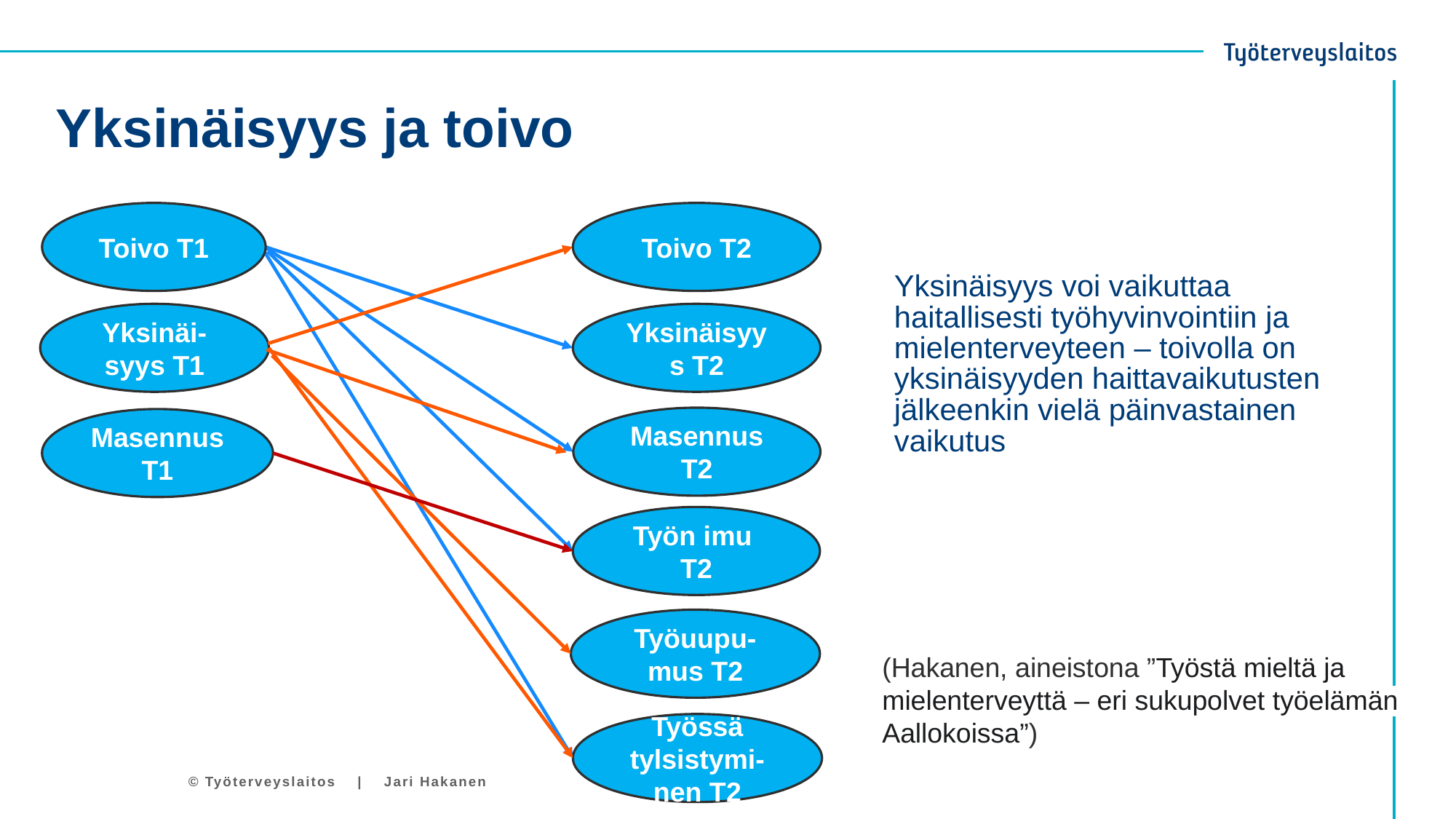

Yksinäisyys ja toivo
Toivo T1
Toivo T2
Yksinäisyys voi vaikuttaa haitallisesti työhyvinvointiin ja mielenterveyteen – toivolla on yksinäisyyden haittavaikutusten jälkeenkin vielä päinvastainen vaikutus
Yksinäi-syys T1
Yksinäisyys T2
Masennus T2
Masennus T1
Työn imu  T2
Työuupu-mus T2
(Hakanen, aineistona ”Työstä mieltä ja
mielenterveyttä – eri sukupolvet työelämän
Aallokoissa”)
Työssä tylsistymi-nen T2
© Työterveyslaitos    |    Jari Hakanen